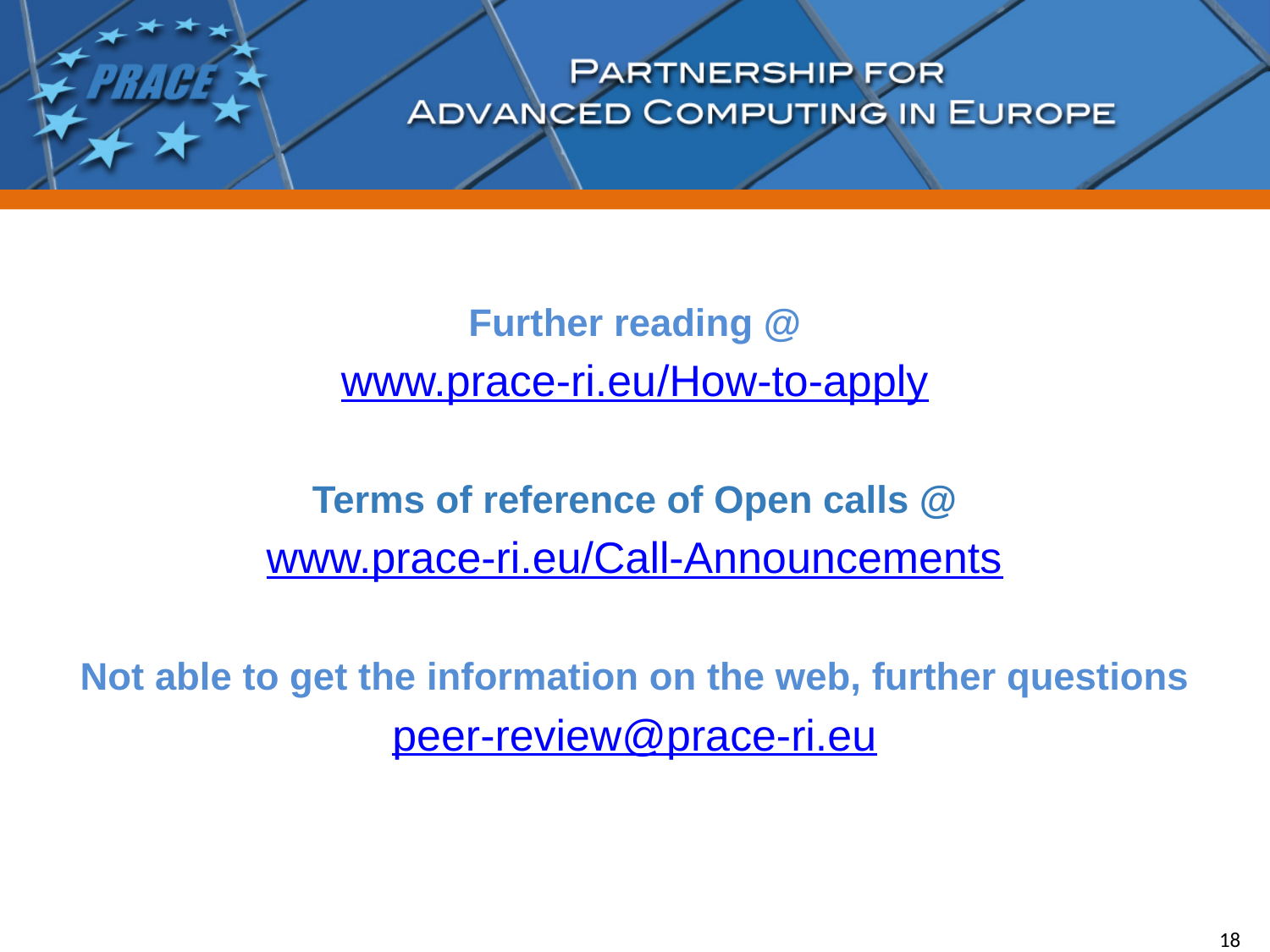

Further reading @
www.prace-ri.eu/How-to-apply

Terms of reference of Open calls @
www.prace-ri.eu/Call-Announcements

Not able to get the information on the web, further questions
peer-review@prace-ri.eu

18